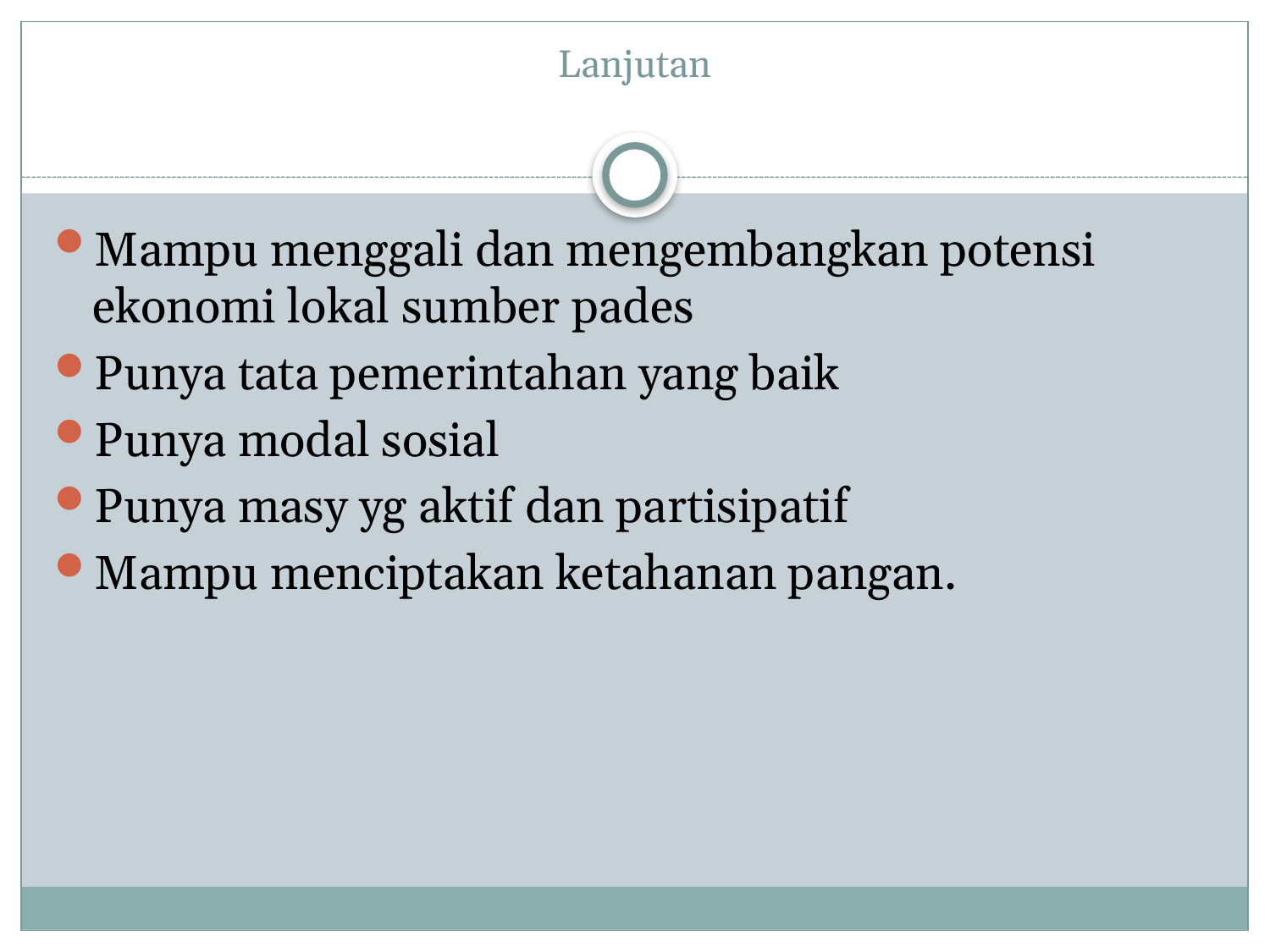

# Lanjutan
Mampu menggali dan mengembangkan potensi ekonomi lokal sumber pades
Punya tata pemerintahan yang baik
Punya modal sosial
Punya masy yg aktif dan partisipatif
Mampu menciptakan ketahanan pangan.